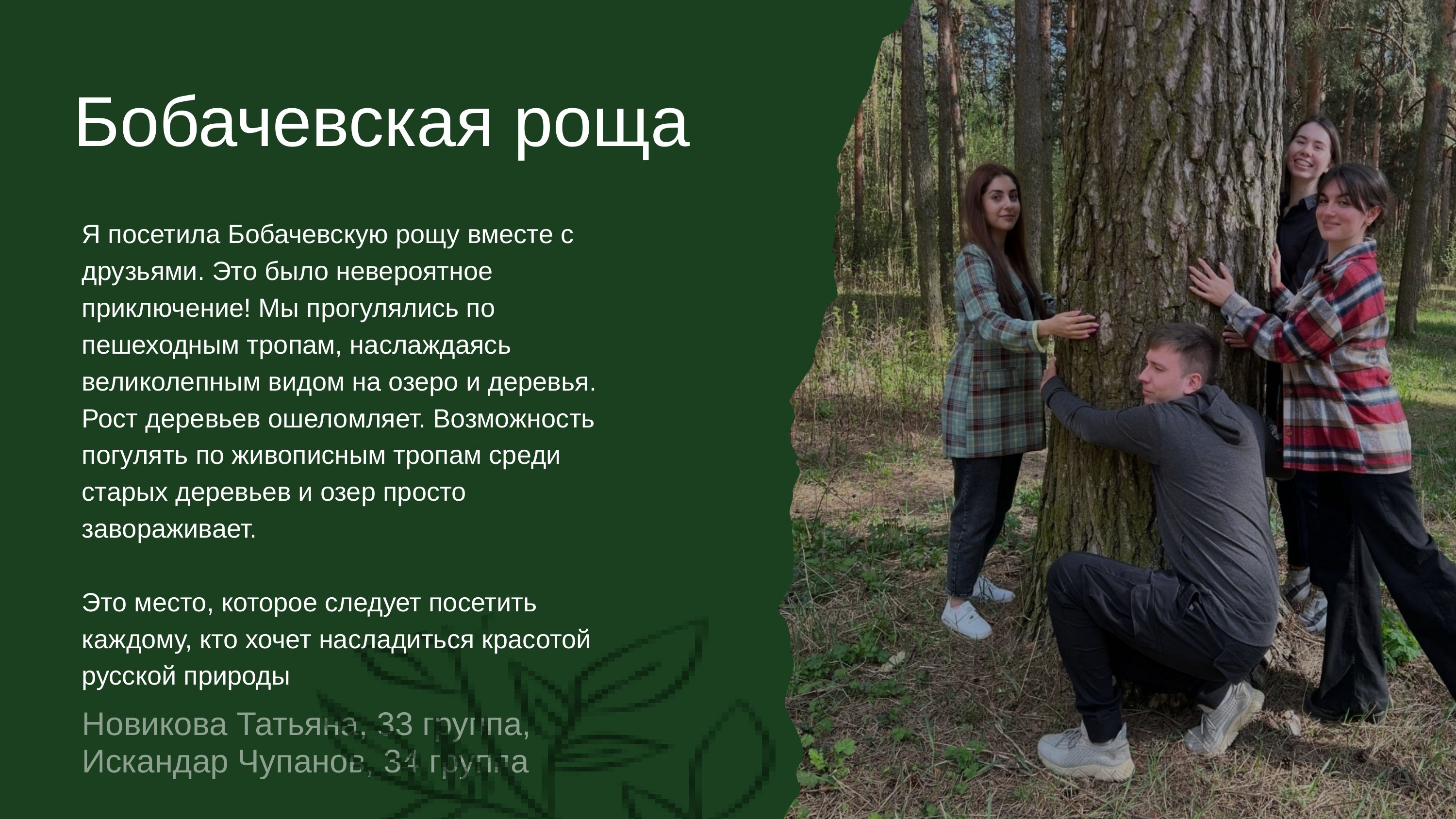

Бобачевская роща
Я посетила Бобачевскую рощу вместе с друзьями. Это было невероятное приключение! Мы прогулялись по пешеходным тропам, наслаждаясь великолепным видом на озеро и деревья. Рост деревьев ошеломляет. Возможность погулять по живописным тропам среди старых деревьев и озер просто завораживает.

Это место, которое следует посетить каждому, кто хочет насладиться красотой русской природы

Новикова Татьяна, 33 группа, Искандар Чупанов, 34 группа